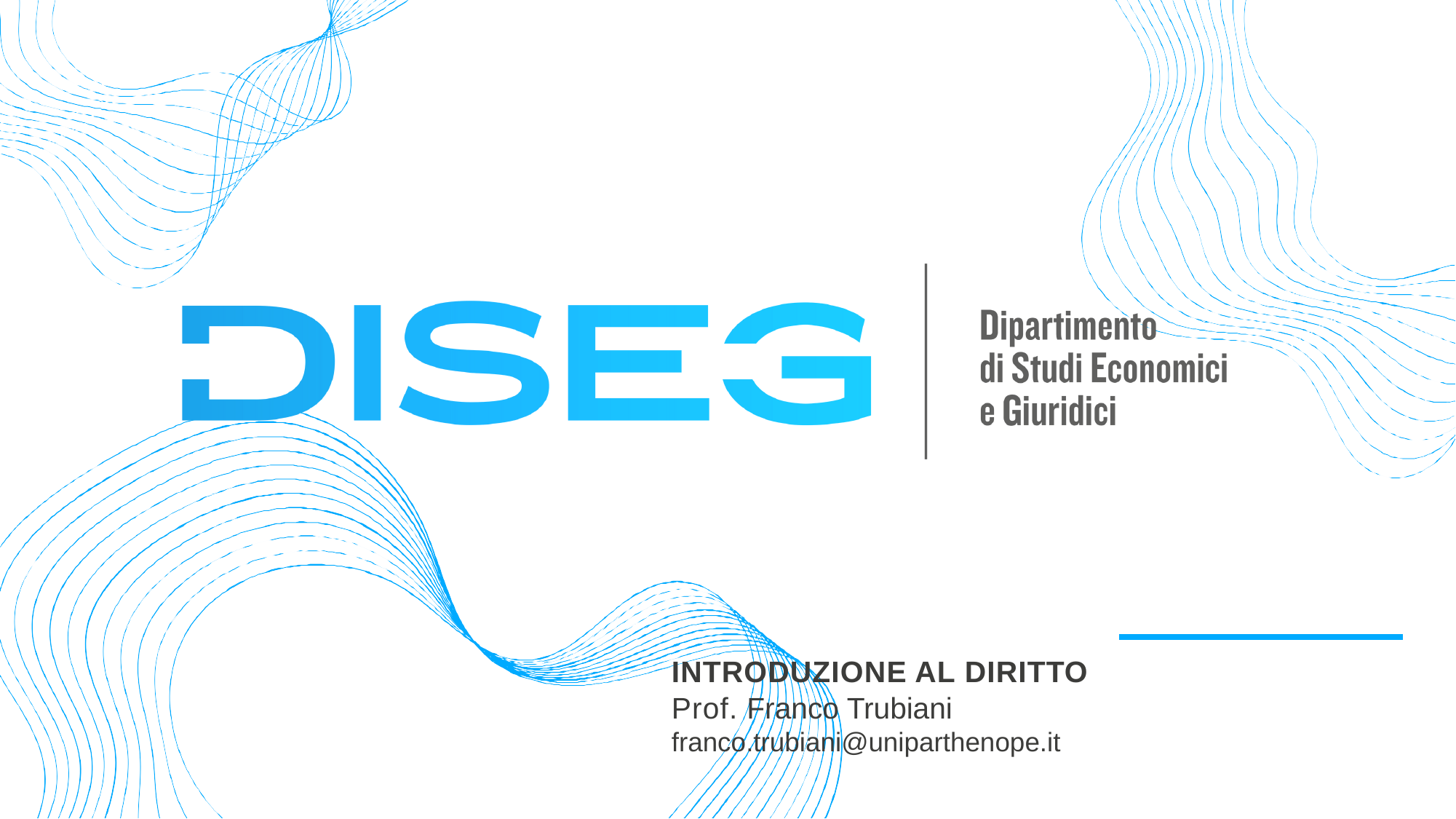

INTRODUZIONE AL DIRITTO
Prof. Franco Trubiani
franco.trubiani@uniparthenope.it